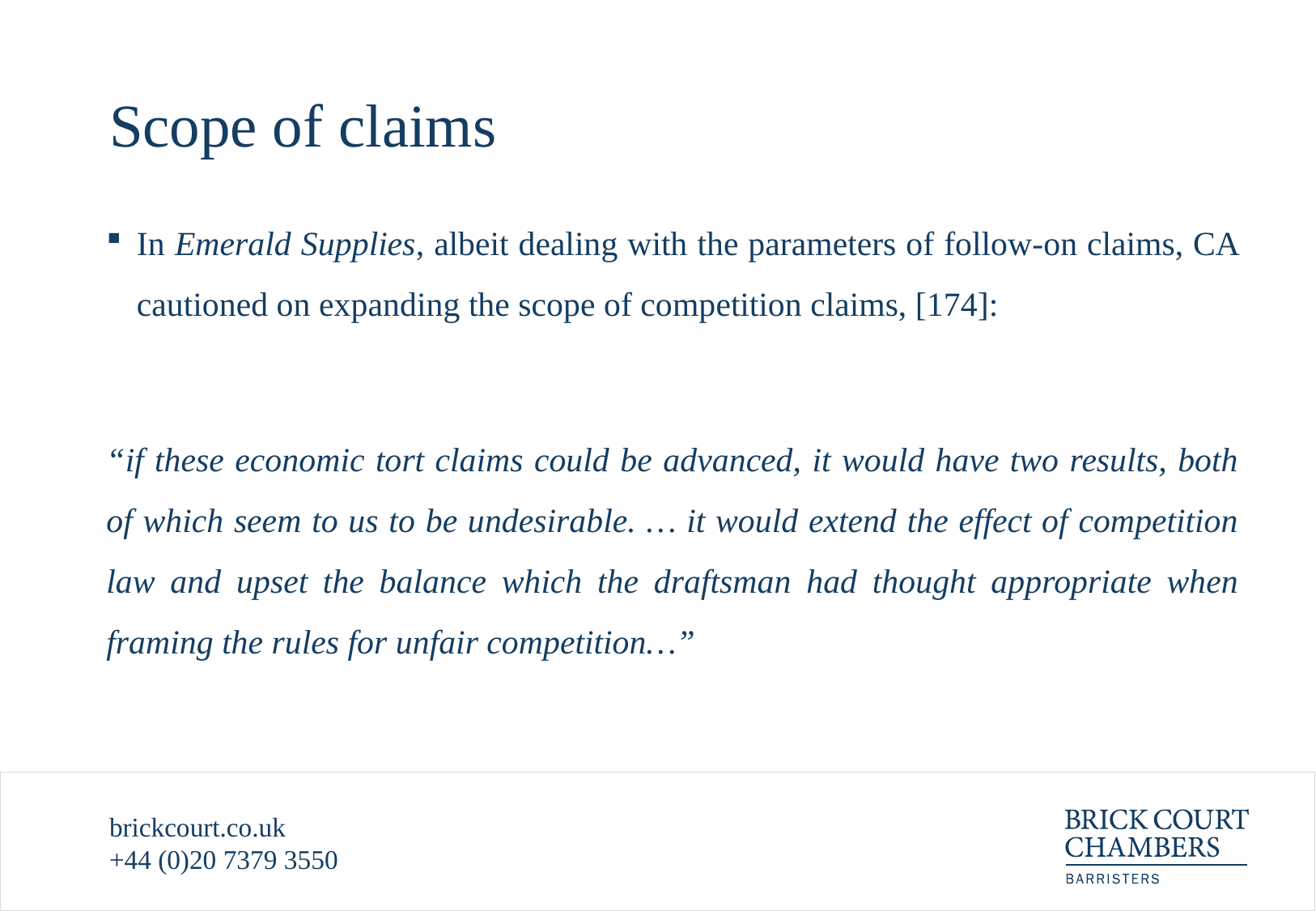

# Scope of claims
In Emerald Supplies, albeit dealing with the parameters of follow-on claims, CA cautioned on expanding the scope of competition claims, [174]:

“if these economic tort claims could be advanced, it would have two results, both of which seem to us to be undesirable. … it would extend the effect of competition law and upset the balance which the draftsman had thought appropriate when framing the rules for unfair competition…”

brickcourt.co.uk
+44 (0)20 7379 3550